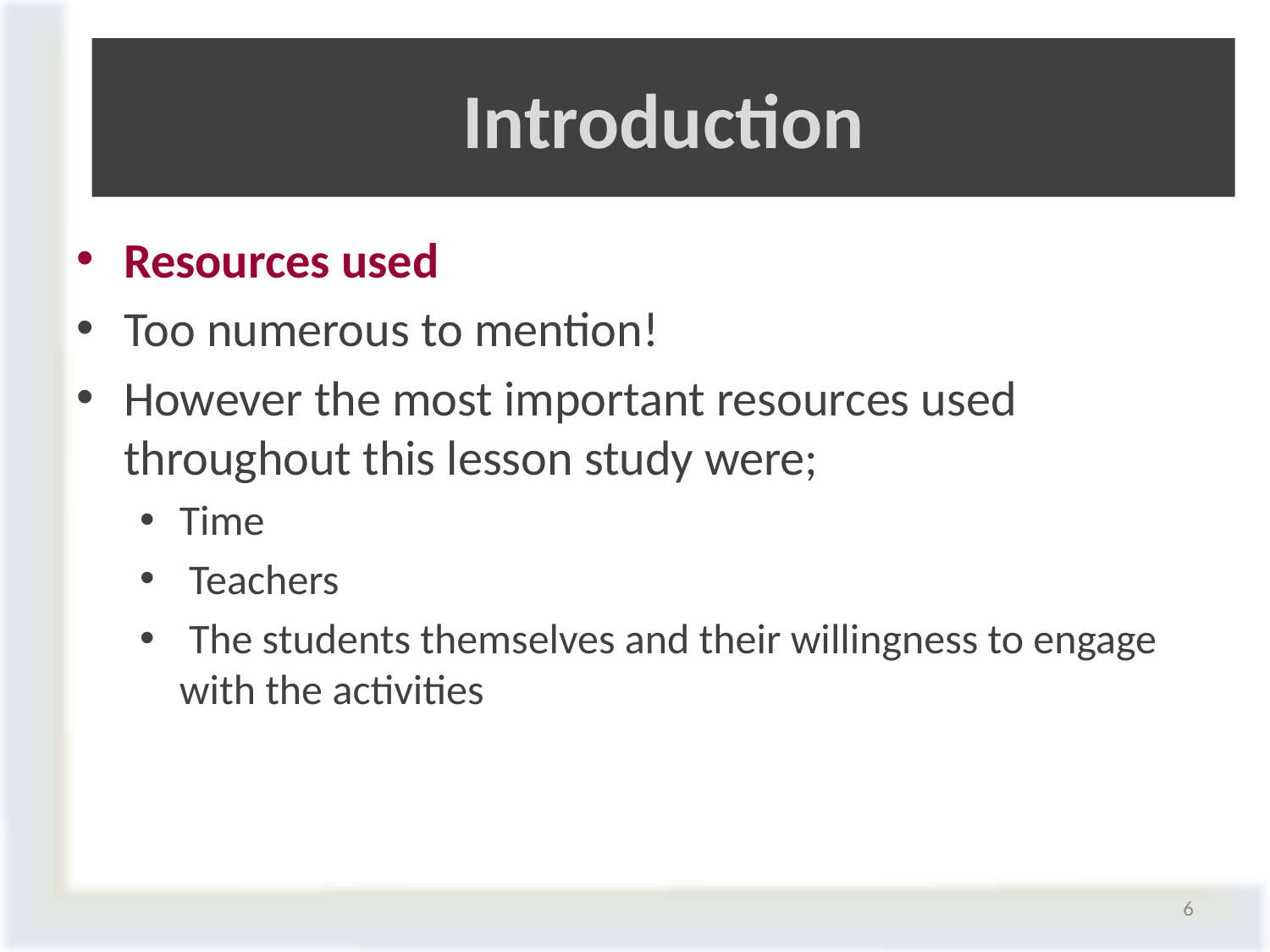

# Introduction
Resources used
Too numerous to mention!
However the most important resources used throughout this lesson study were;
Time
 Teachers
 The students themselves and their willingness to engage with the activities

6